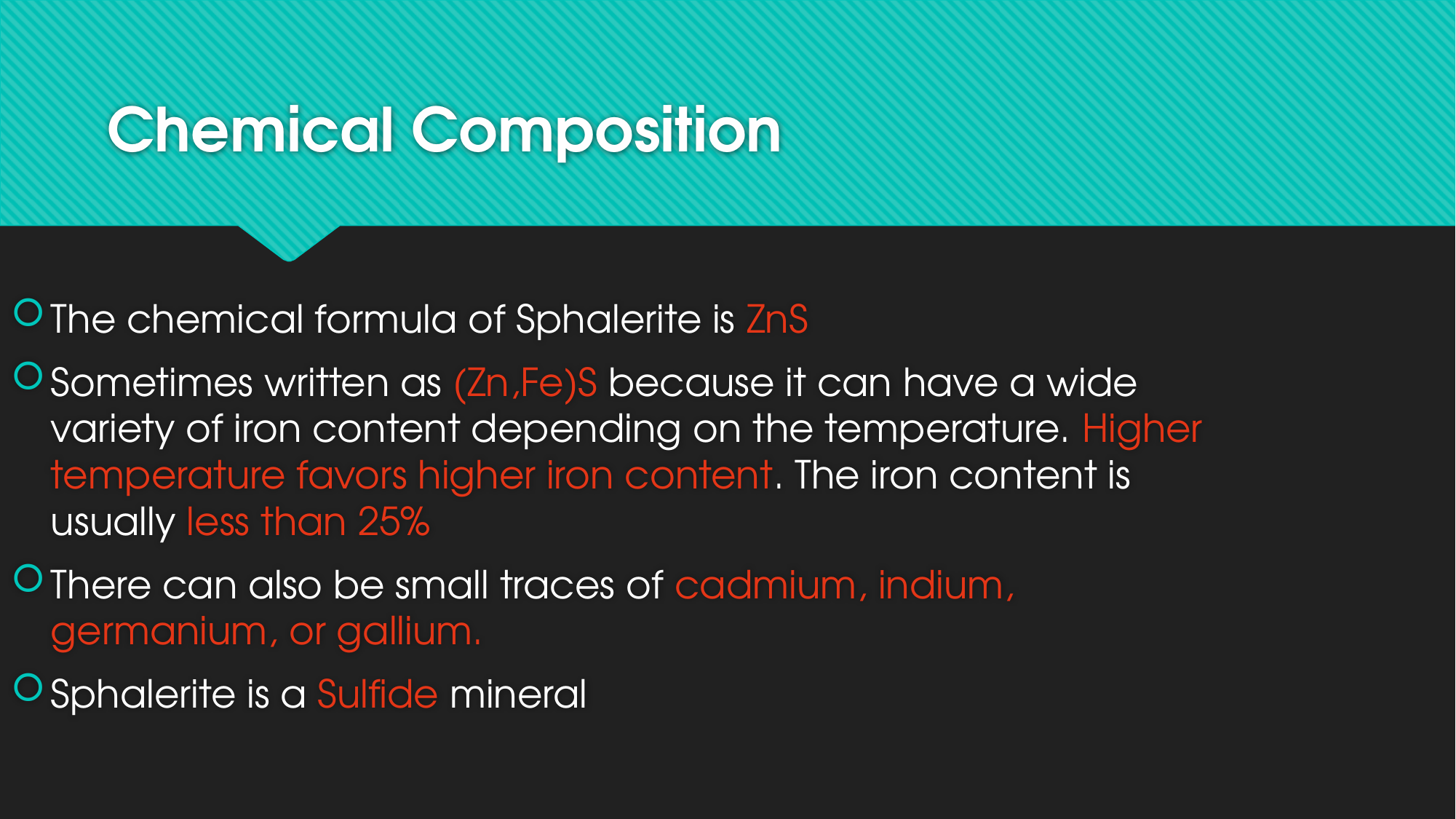

# Chemical Composition
The chemical formula of Sphalerite is ZnS
Sometimes written as (Zn,Fe)S because it can have a wide variety of iron content depending on the temperature. Higher temperature favors higher iron content. The iron content is usually less than 25%
There can also be small traces of cadmium, indium, germanium, or gallium.
Sphalerite is a Sulfide mineral